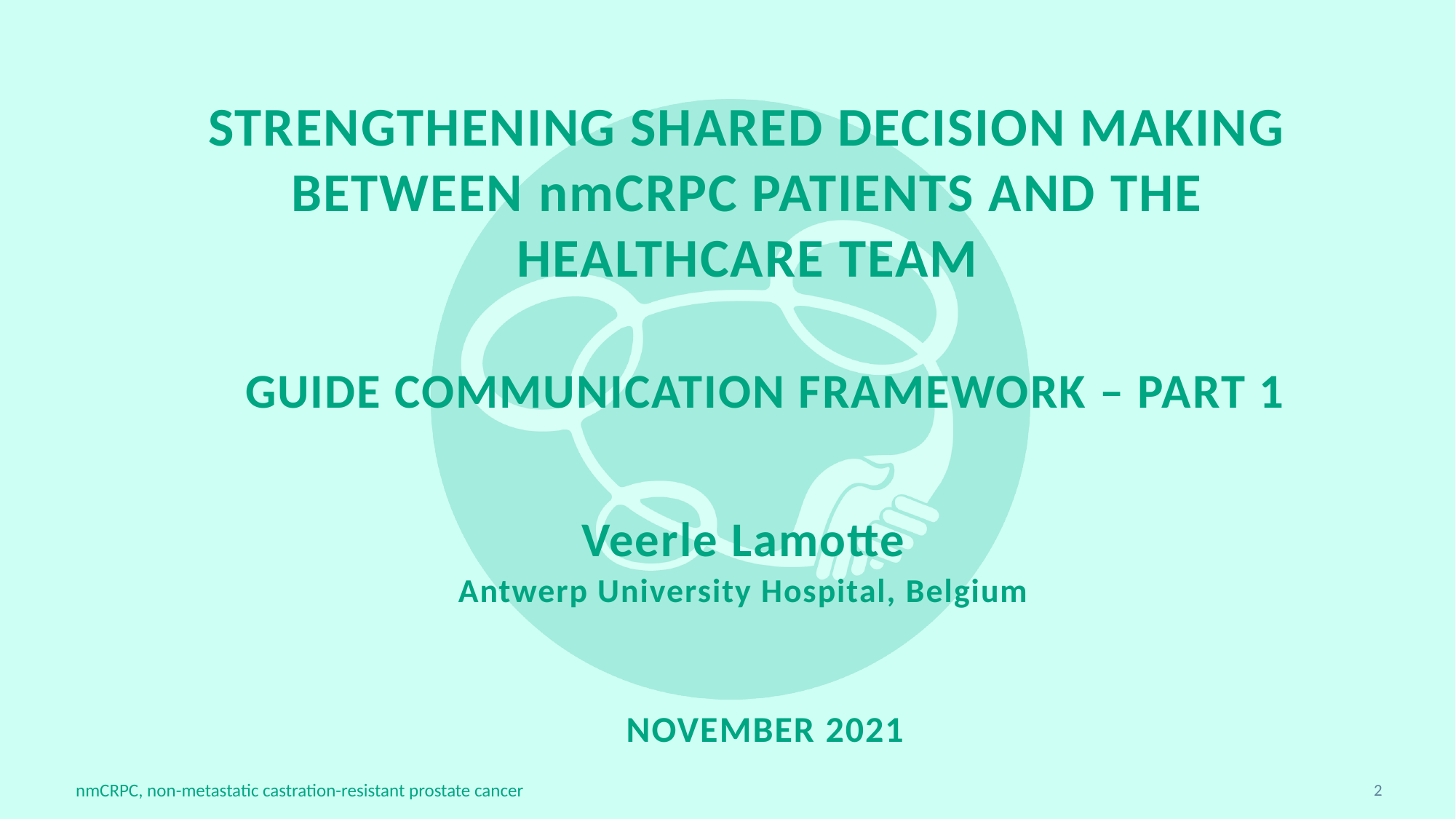

# Strengthening shared decision making between nmCRPC patients and the healthcare team
GUIDE COMMUNICATION FRAMEWORK – Part 1
Veerle Lamotte
Antwerp University Hospital, Belgium
NOVEMBER 2021
2
nmCRPC, non-metastatic castration-resistant prostate cancer